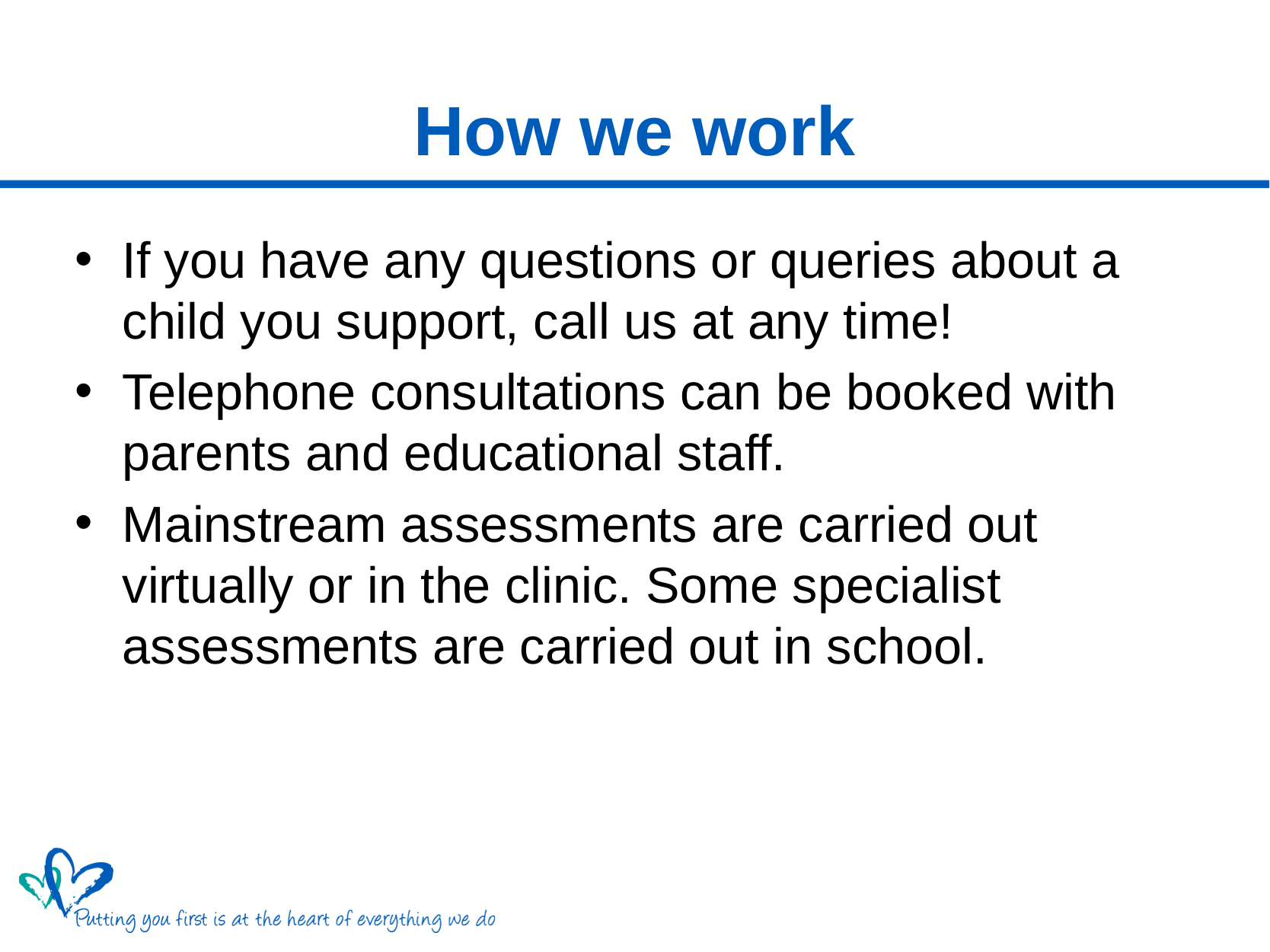

How we work
If you have any questions or queries about a child you support, call us at any time!
Telephone consultations can be booked with parents and educational staff.
Mainstream assessments are carried out virtually or in the clinic. Some specialist assessments are carried out in school.